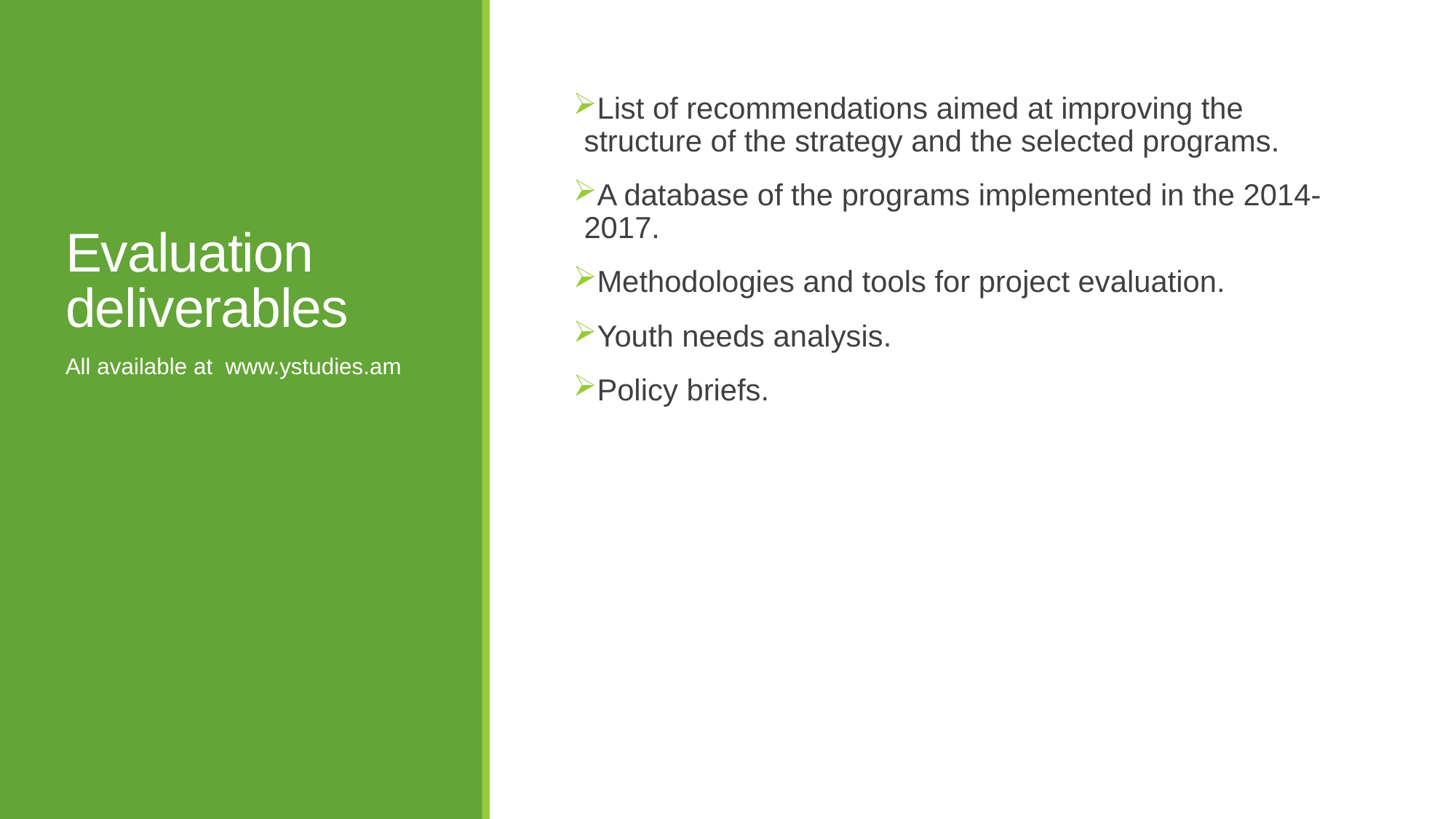

# Evaluation deliverables
List of recommendations aimed at improving the structure of the strategy and the selected programs.
­A database of the programs implemented in the 2014-2017.
­Methodologies and tools for project evaluation.
Youth needs analysis.
­Policy briefs.
All available at  www.ystudies.am